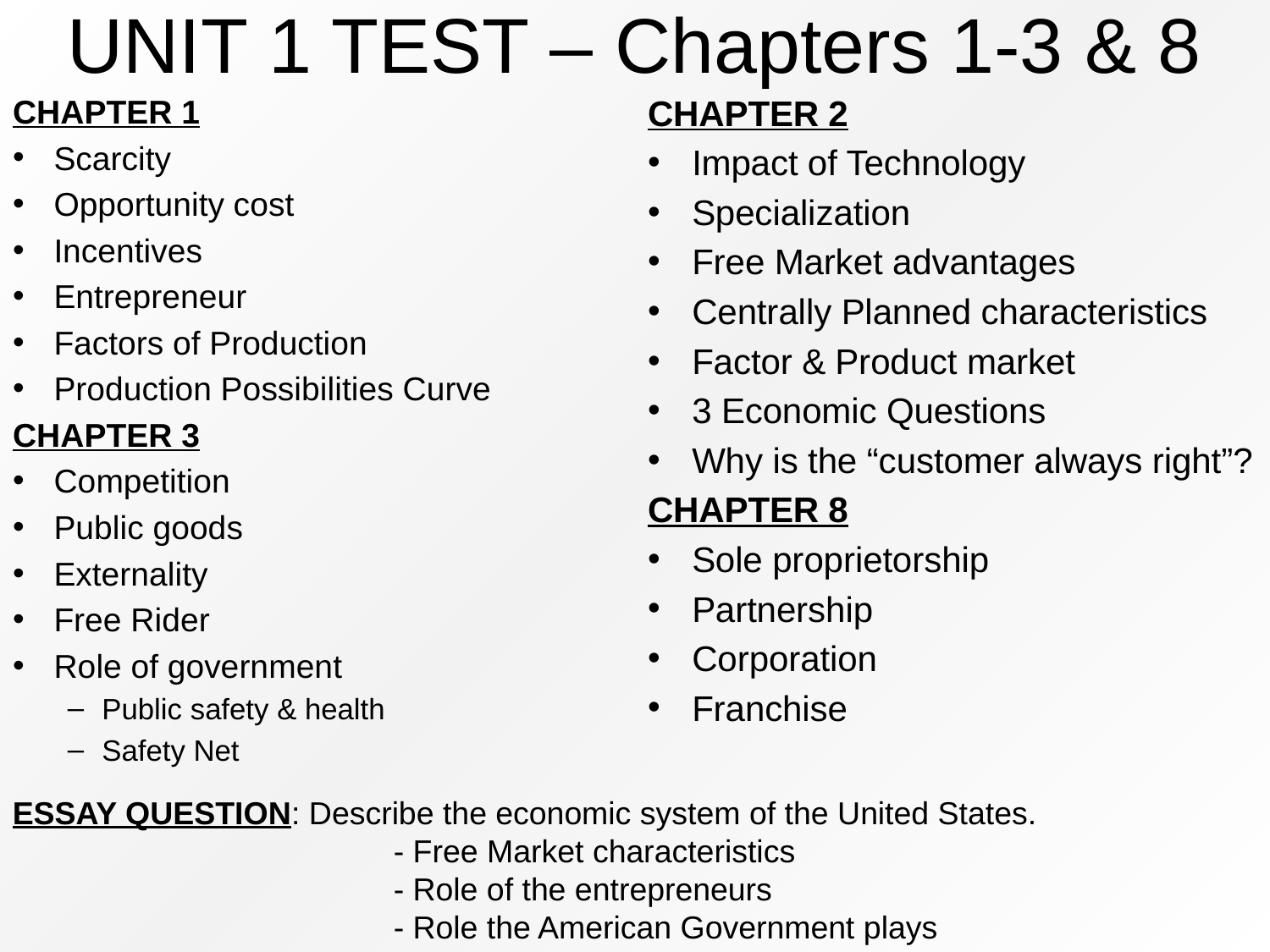

# UNIT 1 TEST – Chapters 1-3 & 8
CHAPTER 1
Scarcity
Opportunity cost
Incentives
Entrepreneur
Factors of Production
Production Possibilities Curve
CHAPTER 3
Competition
Public goods
Externality
Free Rider
Role of government
Public safety & health
Safety Net
CHAPTER 2
Impact of Technology
Specialization
Free Market advantages
Centrally Planned characteristics
Factor & Product market
3 Economic Questions
Why is the “customer always right”?
CHAPTER 8
Sole proprietorship
Partnership
Corporation
Franchise
ESSAY QUESTION: Describe the economic system of the United States.
			- Free Market characteristics
			- Role of the entrepreneurs
			- Role the American Government plays